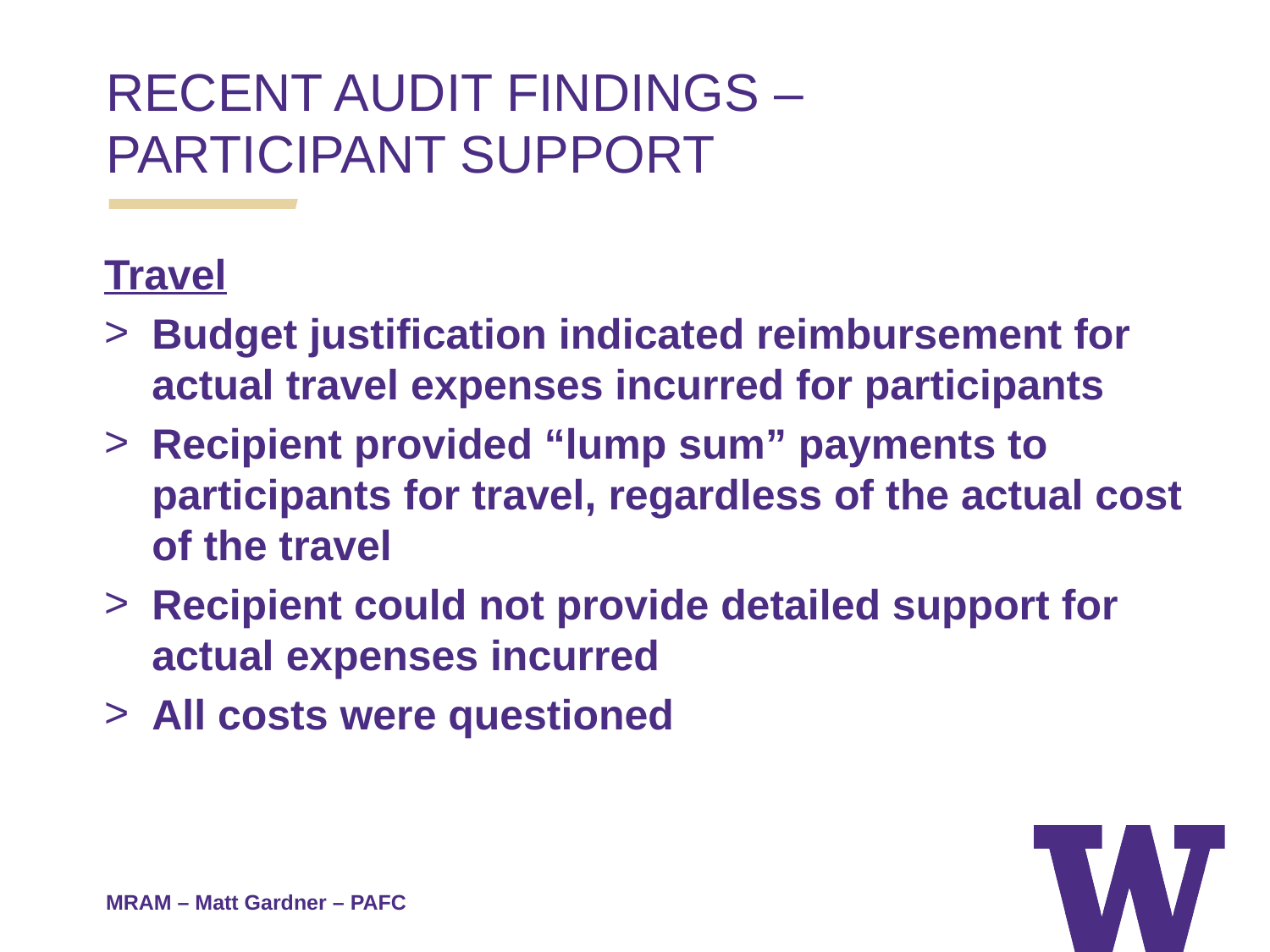

RECENT AUDIT FINDINGS –
PARTICIPANT SUPPORT
Travel
Budget justification indicated reimbursement for actual travel expenses incurred for participants
Recipient provided “lump sum” payments to participants for travel, regardless of the actual cost of the travel
Recipient could not provide detailed support for actual expenses incurred
All costs were questioned
MRAM – Matt Gardner – PAFC